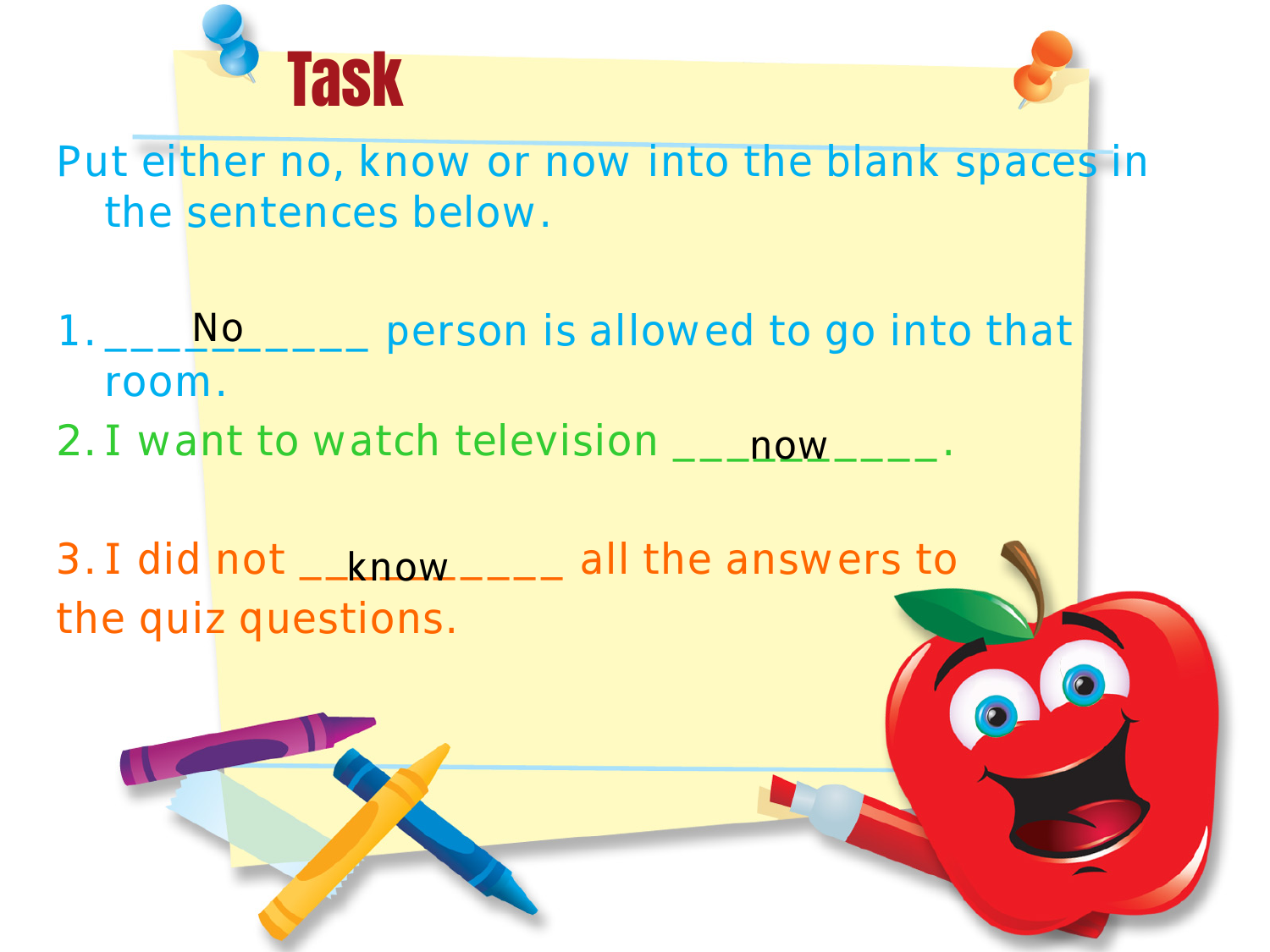

Task
Put either no, know or now into the blank spaces in the sentences below.

1.	__________ person is allowed to go into that room.
2.	I want to watch television __________.

3.	I did not __________ all the answers to
the quiz questions.

No
now
know